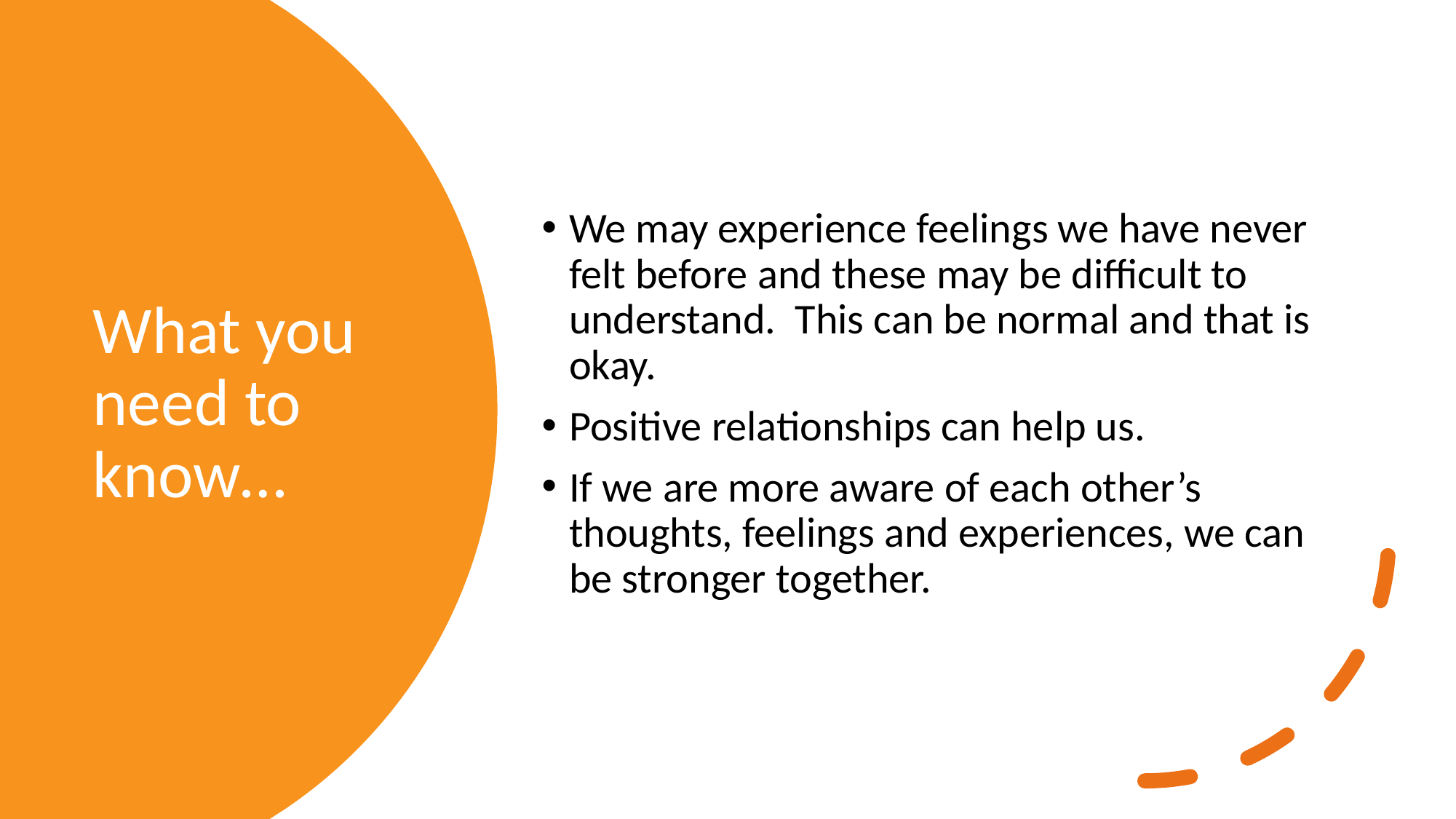

We may experience feelings we have never felt before and these may be difficult to understand.  This can be normal and that is okay.
Positive relationships can help us.
If we are more aware of each other’s thoughts, feelings and experiences, we can be stronger together.
# What you need to know…